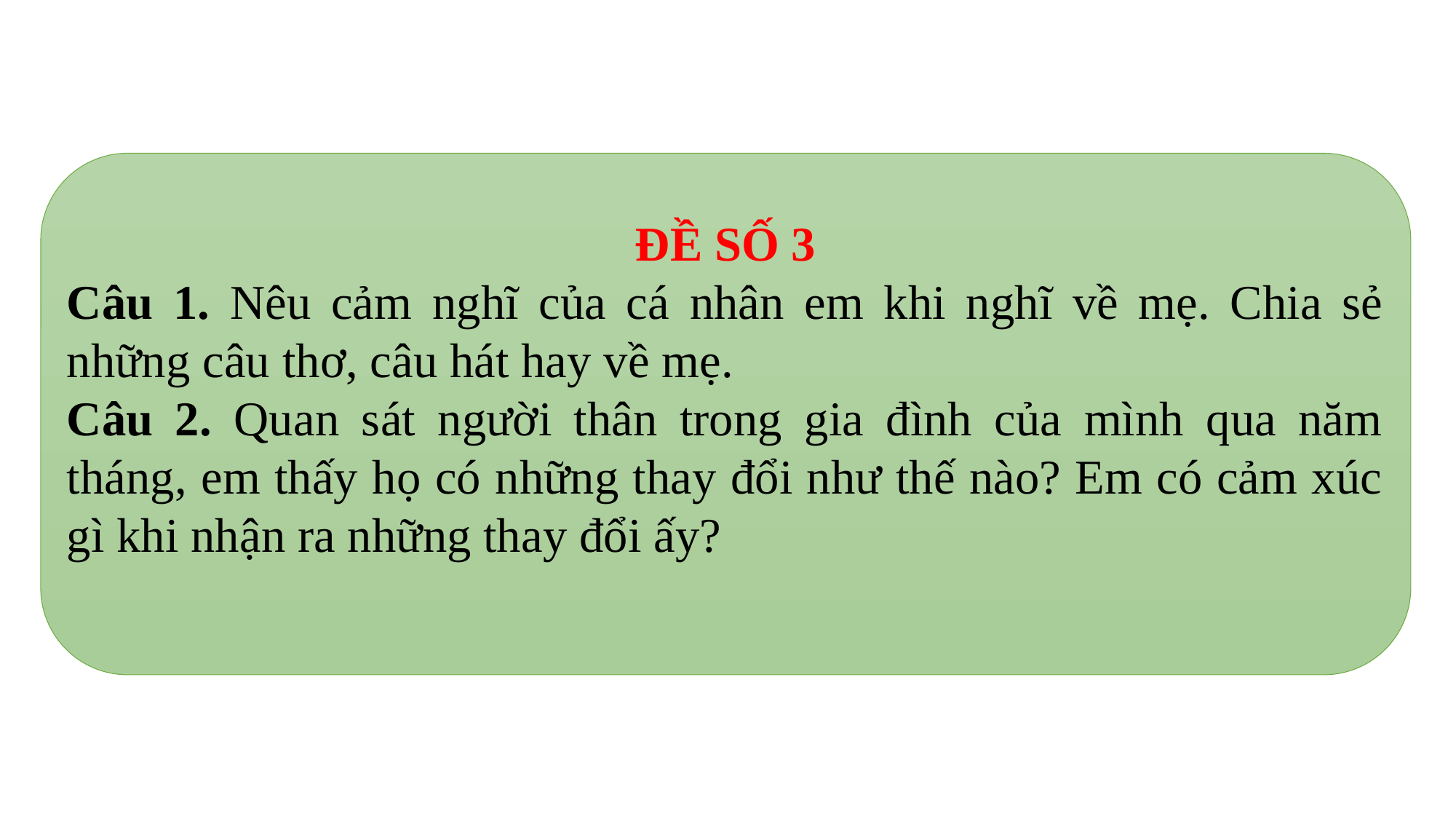

ĐỀ SỐ 3
Câu 1. Nêu cảm nghĩ của cá nhân em khi nghĩ về mẹ. Chia sẻ những câu thơ, câu hát hay về mẹ.
Câu 2. Quan sát người thân trong gia đình của mình qua năm tháng, em thấy họ có những thay đổi như thế nào? Em có cảm xúc gì khi nhận ra những thay đổi ấy?